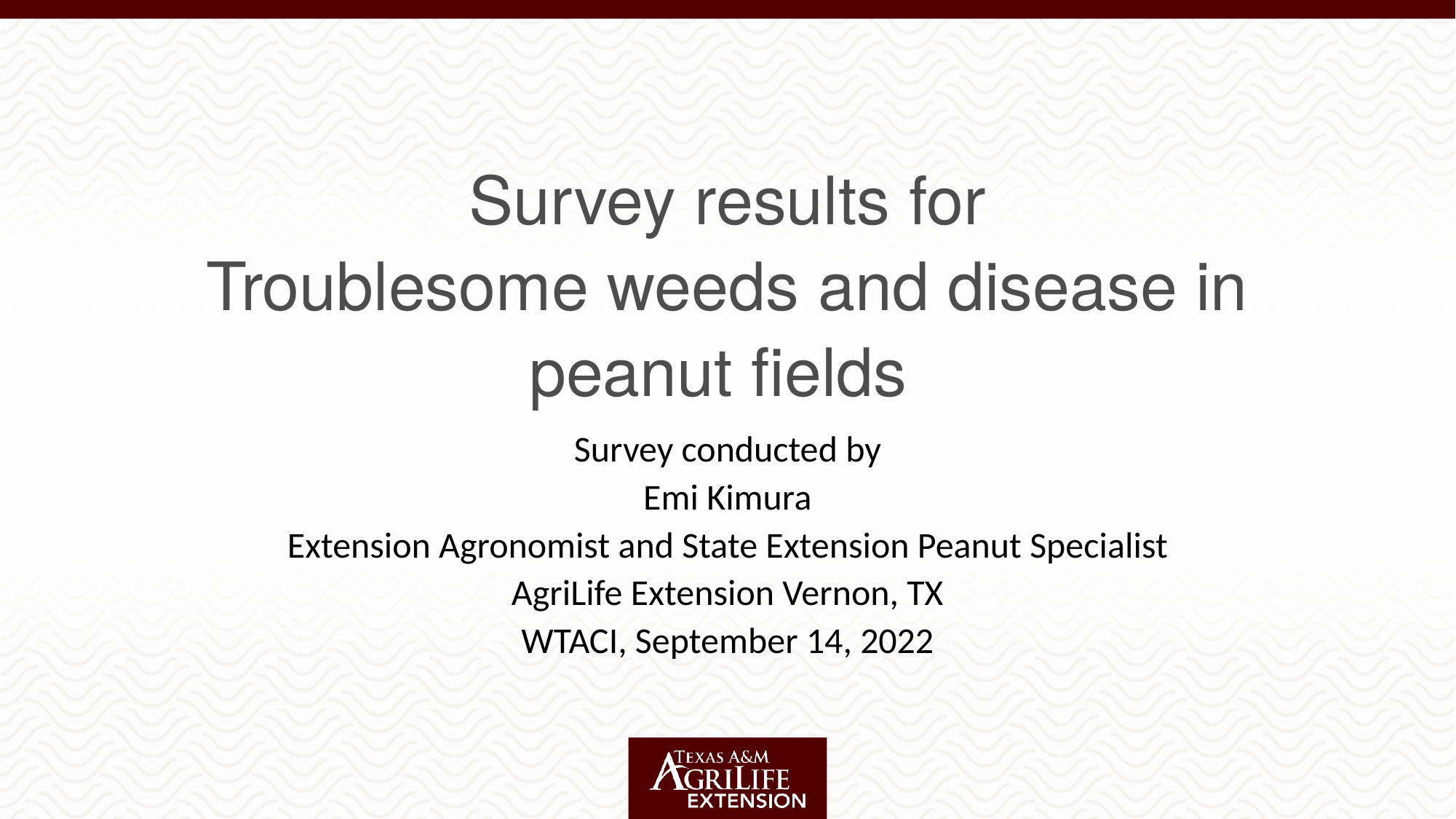

# Survey results for Troublesome weeds and disease in peanut fields
Survey conducted by
Emi Kimura
Extension Agronomist and State Extension Peanut Specialist
AgriLife Extension Vernon, TX
WTACI, September 14, 2022